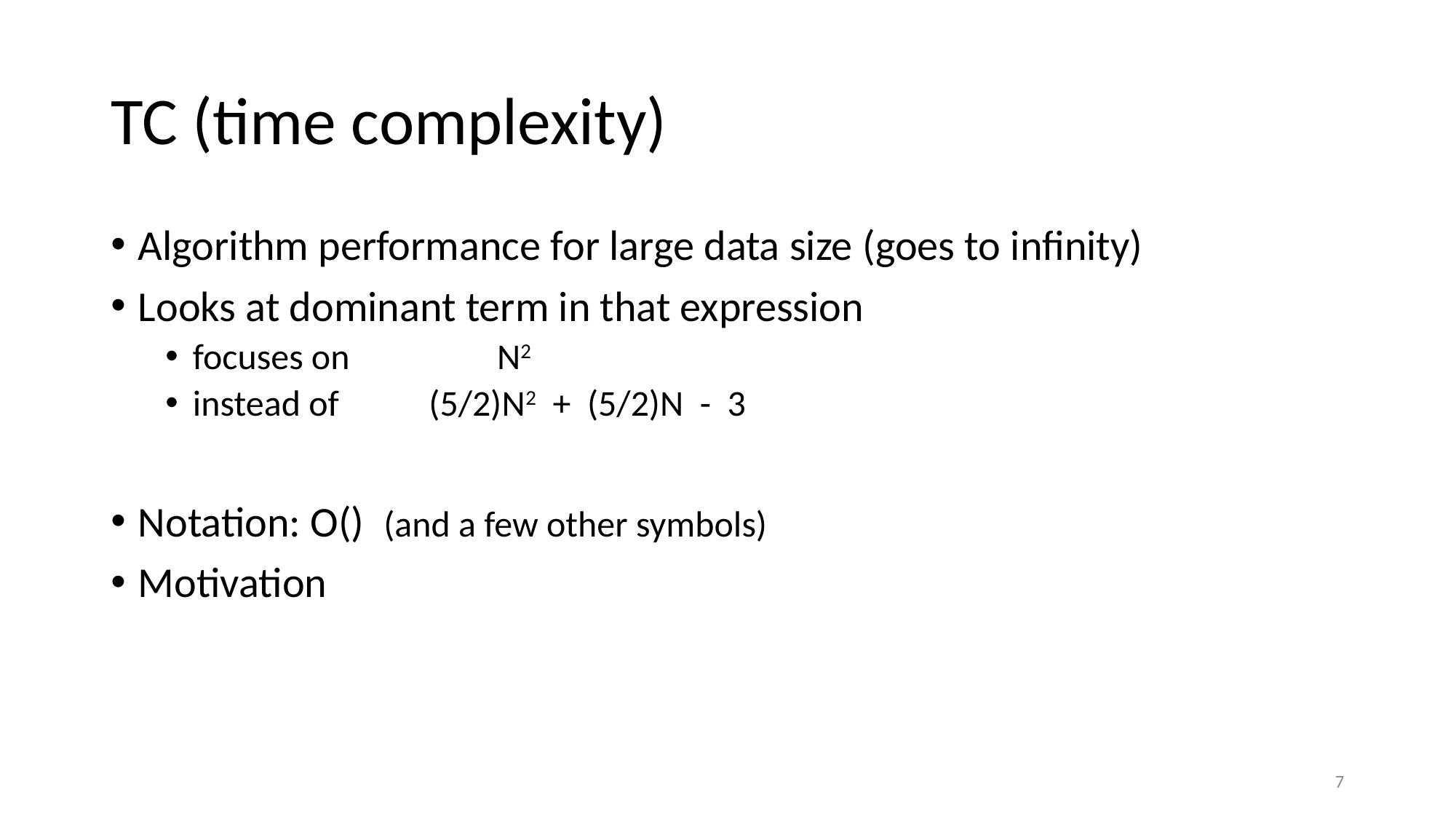

# TC (time complexity)
Algorithm performance for large data size (goes to infinity)
Looks at dominant term in that expression
focuses on                  N2
instead of           (5/2)N2  +  (5/2)N  -  3

Notation: O()  (and a few other symbols)
Motivation

7